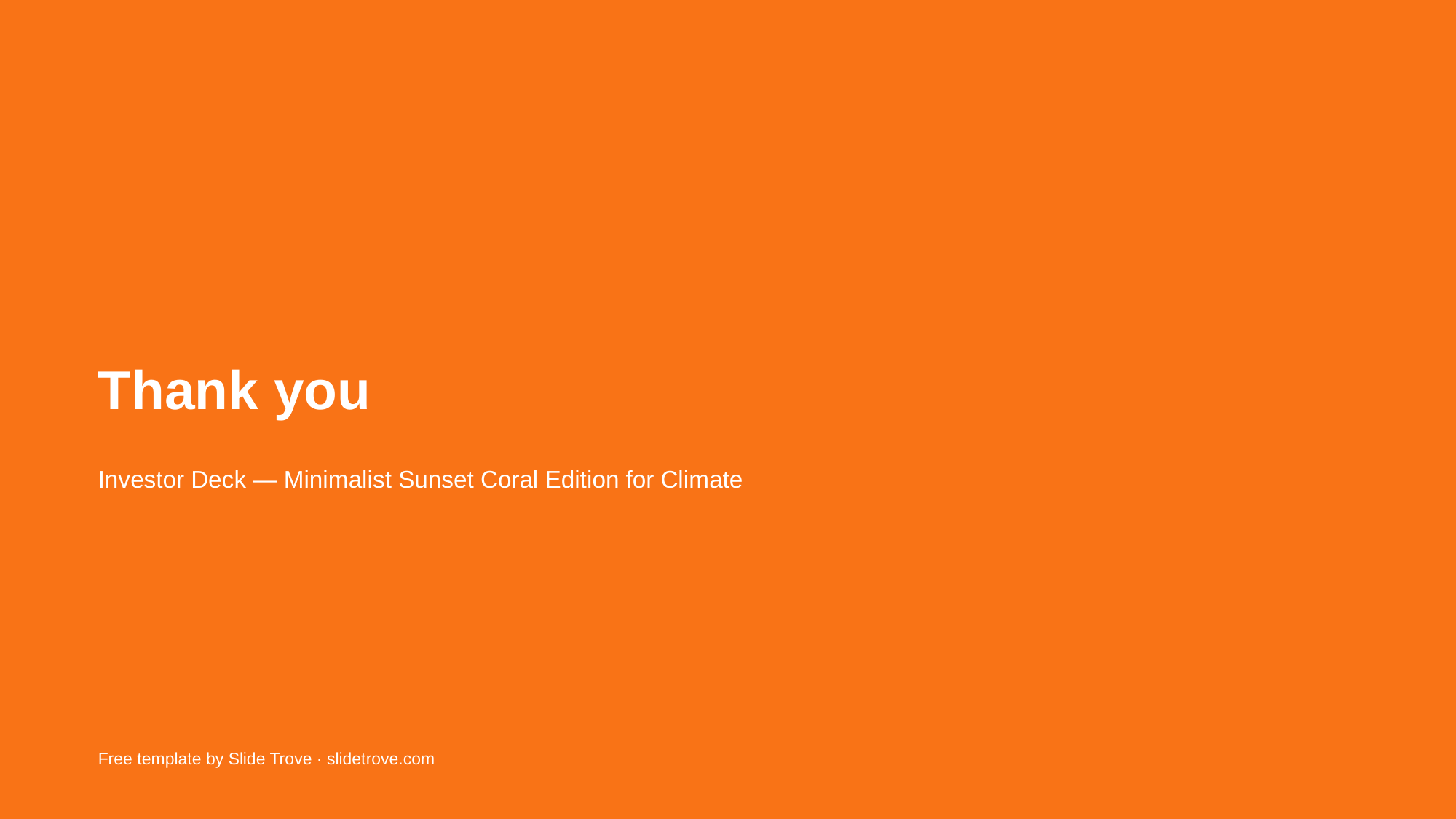

Thank you
Investor Deck — Minimalist Sunset Coral Edition for Climate
Free template by Slide Trove · slidetrove.com